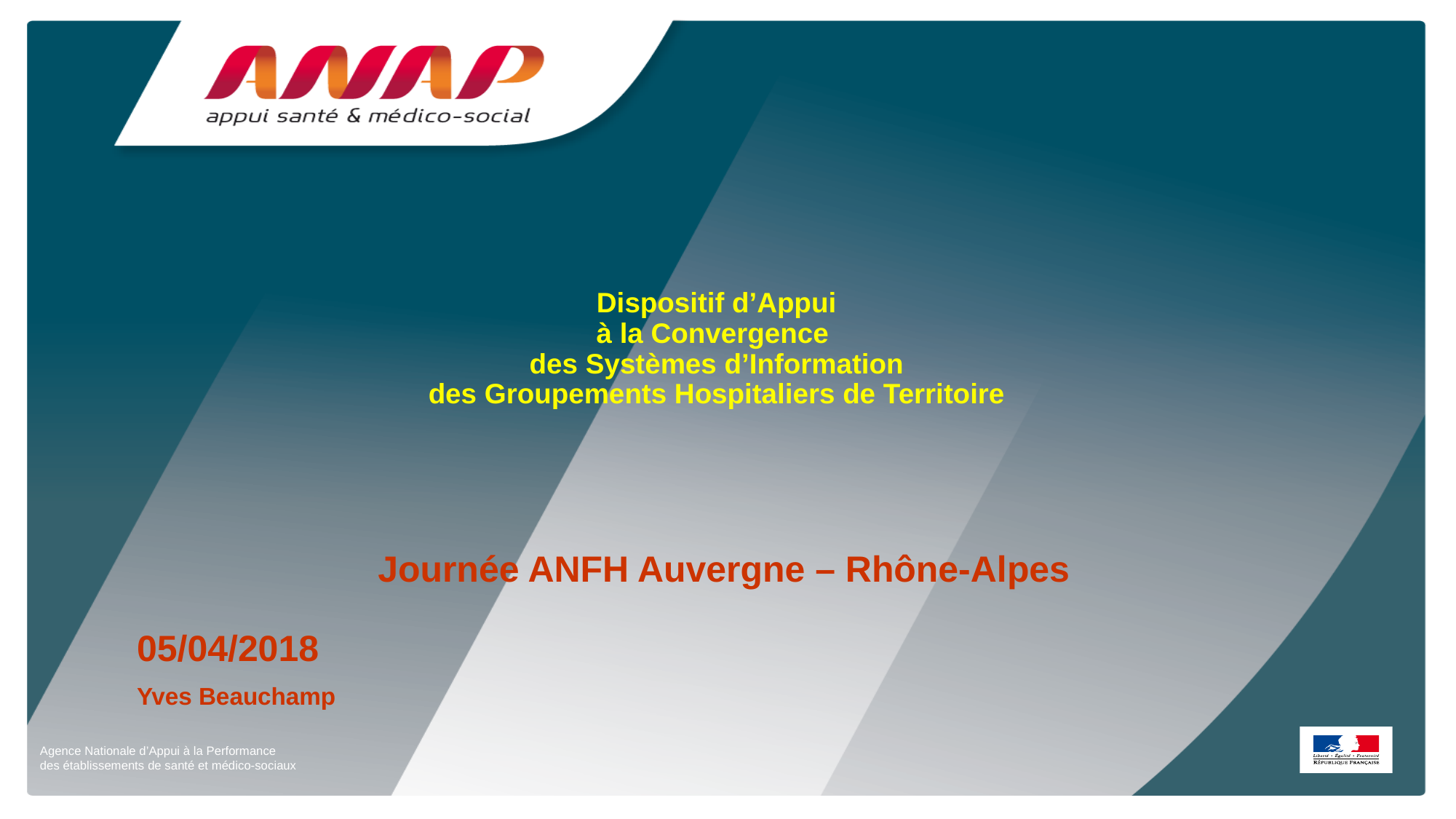

# Dispositif d’Appui à la Convergence des Systèmes d’Information des Groupements Hospitaliers de Territoire
Journée ANFH Auvergne – Rhône-Alpes

05/04/2018
Yves Beauchamp